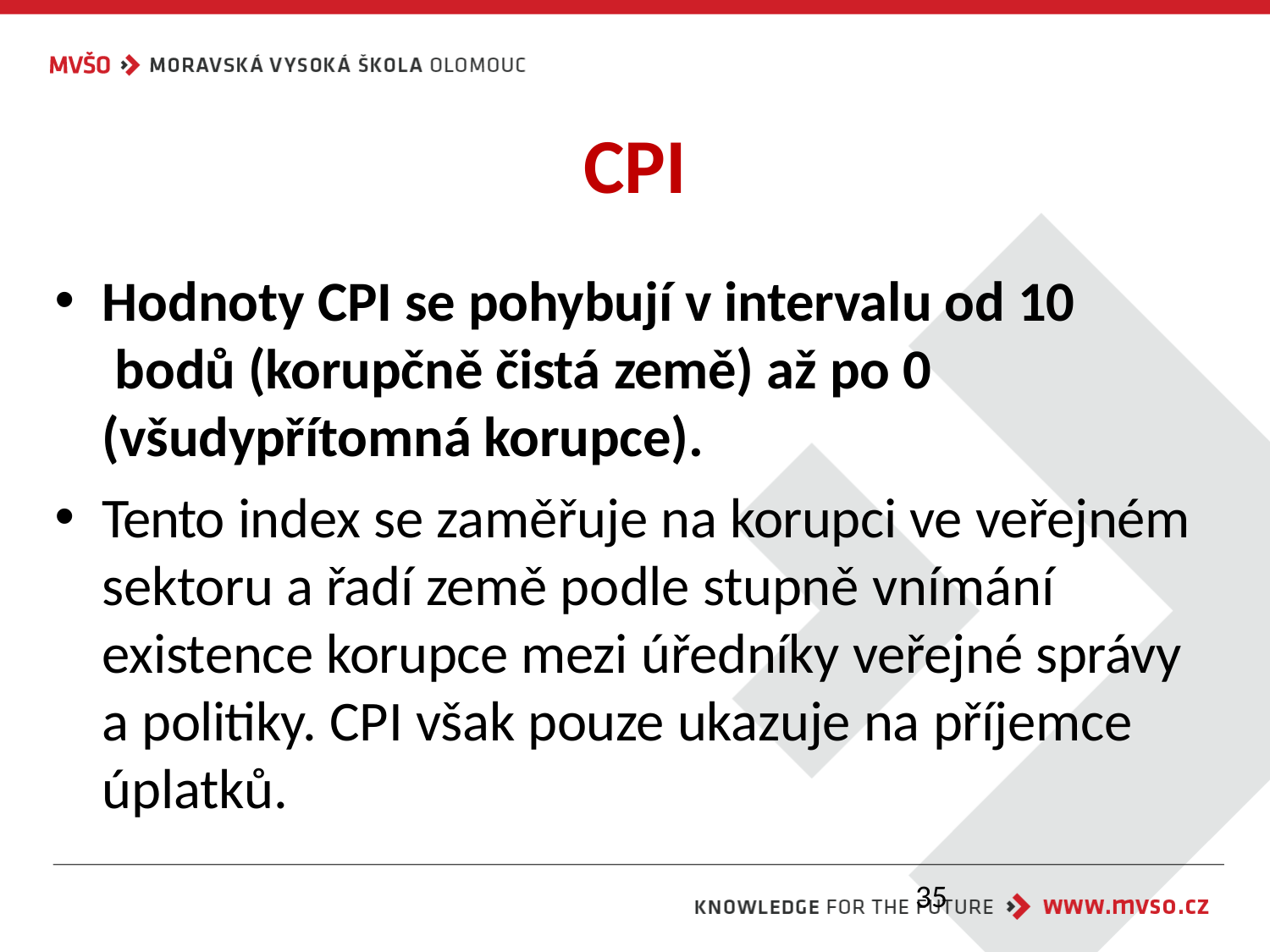

CPI

Hodnoty CPI se pohybují v intervalu od 10  bodů (korupčně čistá země) až po 0  (všudypřítomná korupce).
Tento index se zaměřuje na korupci ve veřejném  sektoru a řadí země podle stupně vnímání  existence korupce mezi úředníky veřejné správy  a politiky. CPI však pouze ukazuje na příjemce  úplatků.
35